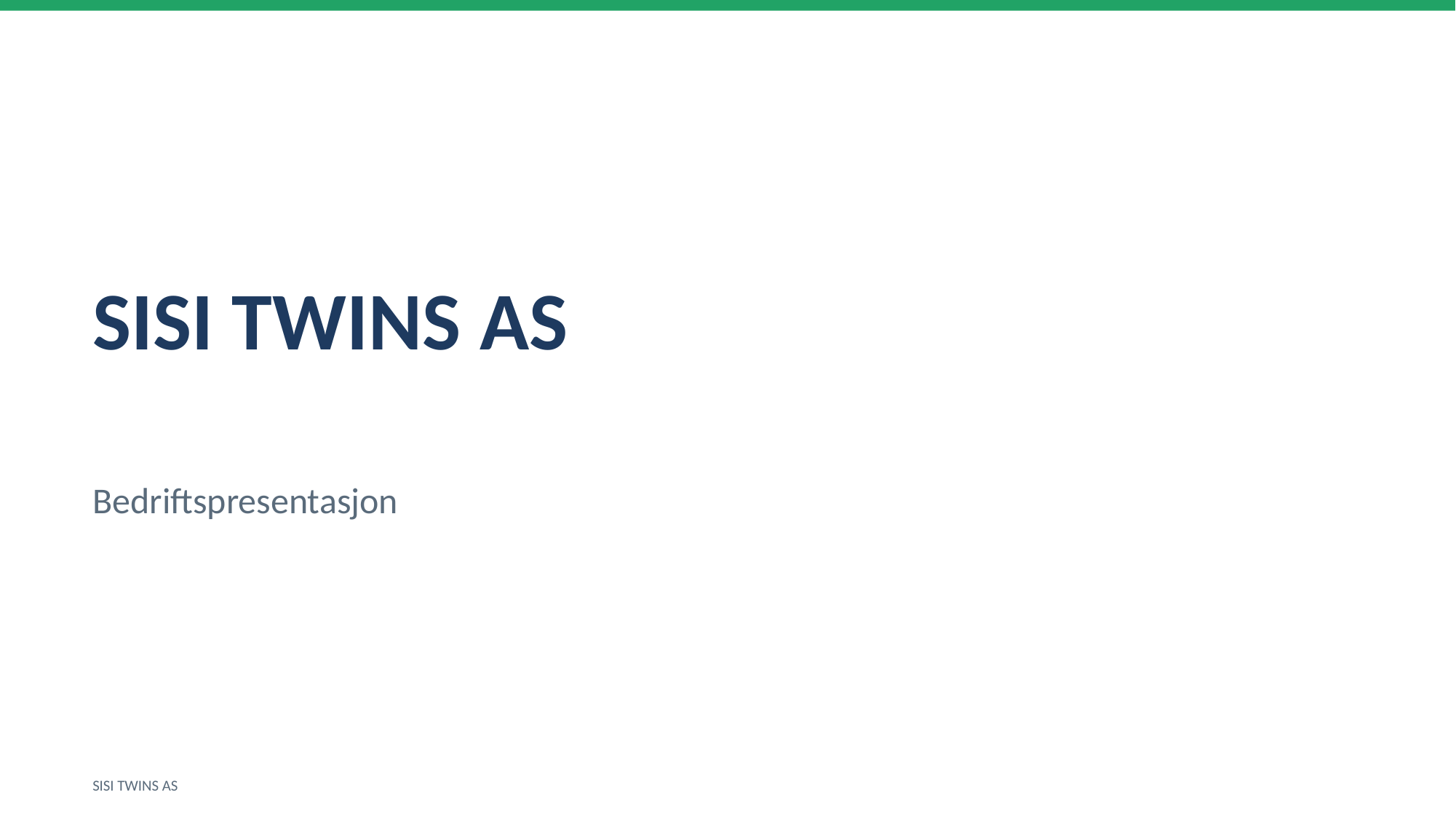

SISI TWINS AS
Bedriftspresentasjon
SISI TWINS AS